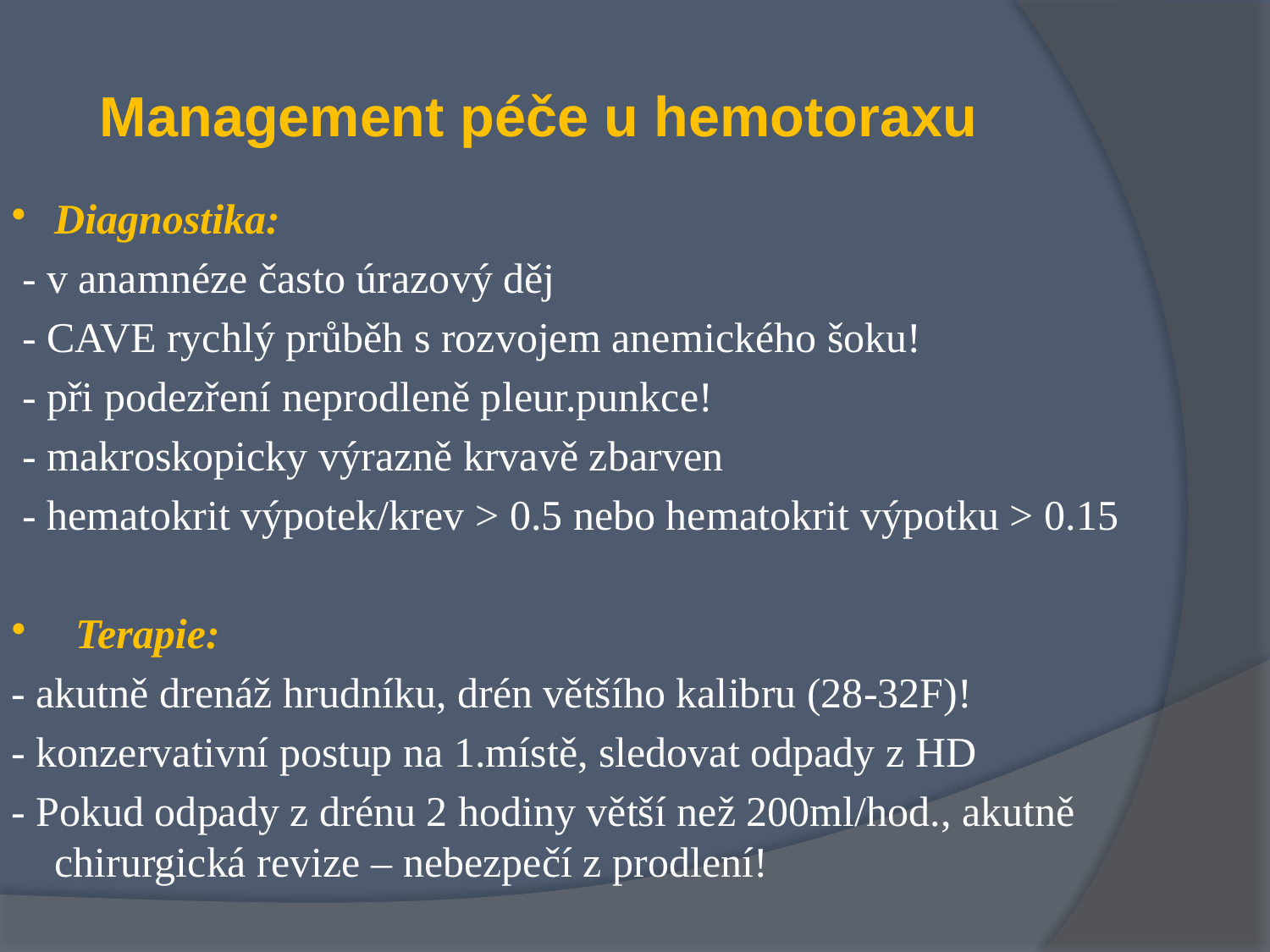

# Management péče u hemotoraxu
Diagnostika:
 - v anamnéze často úrazový děj
 - CAVE rychlý průběh s rozvojem anemického šoku!
 - při podezření neprodleně pleur.punkce!
 - makroskopicky výrazně krvavě zbarven
 - hematokrit výpotek/krev > 0.5 nebo hematokrit výpotku > 0.15

  Terapie:
- akutně drenáž hrudníku, drén většího kalibru (28-32F)!
- konzervativní postup na 1.místě, sledovat odpady z HD
- Pokud odpady z drénu 2 hodiny větší než 200ml/hod., akutně chirurgická revize – nebezpečí z prodlení!